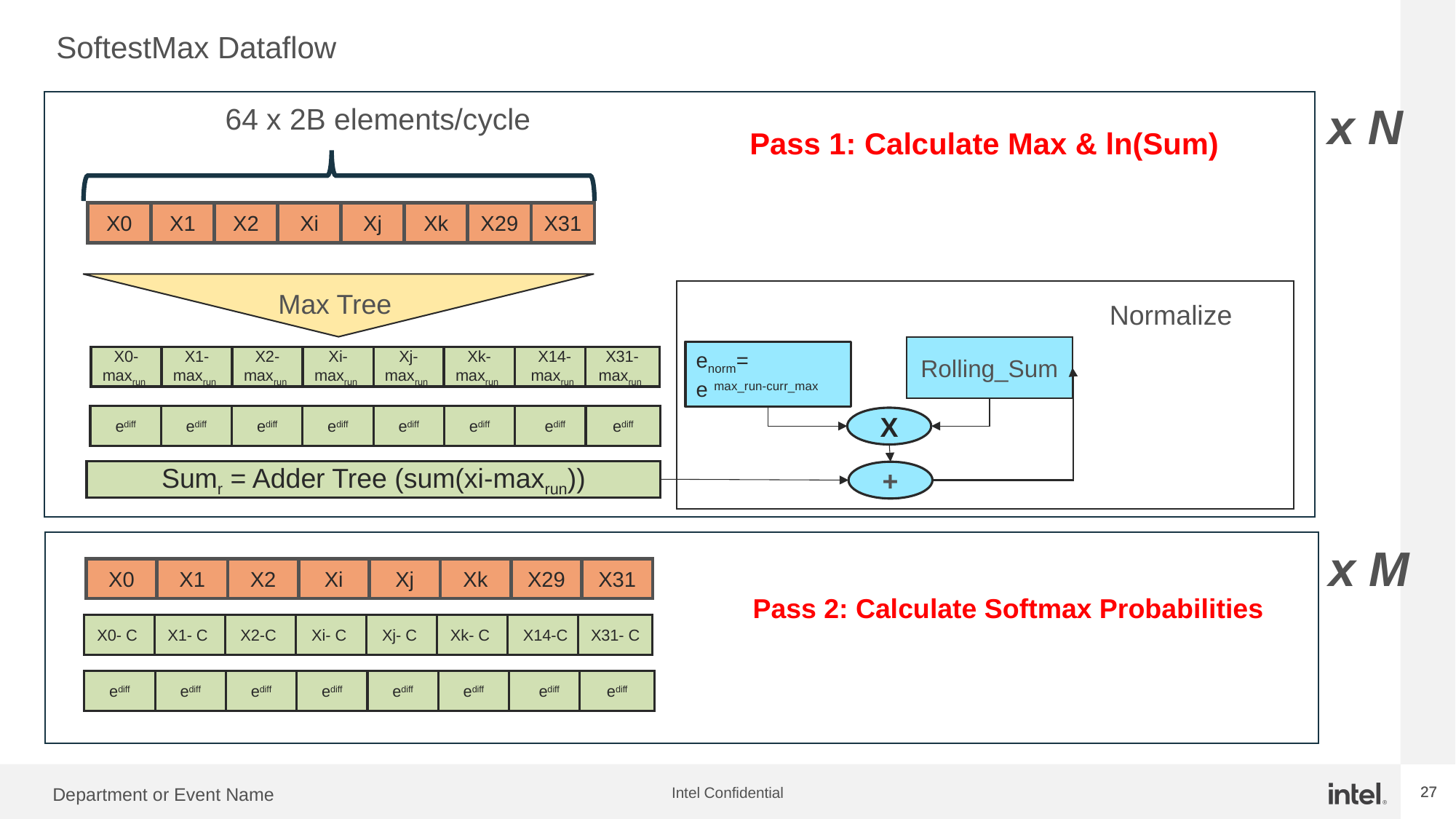

# SoftestMax Dataflow
x N

64 x 2B elements/cycle
Pass 1: Calculate Max & ln(Sum)
X0
X1
X2
Xi
Xj
Xk
X29
X31

Max Tree

Normalize
Rolling_Sum
enorm=
e max_run-curr_max
X0- maxrun
X1- maxrun
X2- maxrun
Xi- maxrun
Xj- maxrun
Xk- maxrun
X14- maxrun
X31- maxrun
ediff
ediff
ediff
ediff
ediff
ediff
ediff
ediff
X
Sumr = Adder Tree (sum(xi-maxrun))
+

x M
X0
X1
X2
Xi
Xj
Xk
X29
X31
Pass 2: Calculate Softmax Probabilities
X0- C
X1- C
X2-C
Xi- C
Xj- C
Xk- C
X14-C
X31- C
ediff
ediff
ediff
ediff
ediff
ediff
ediff
ediff